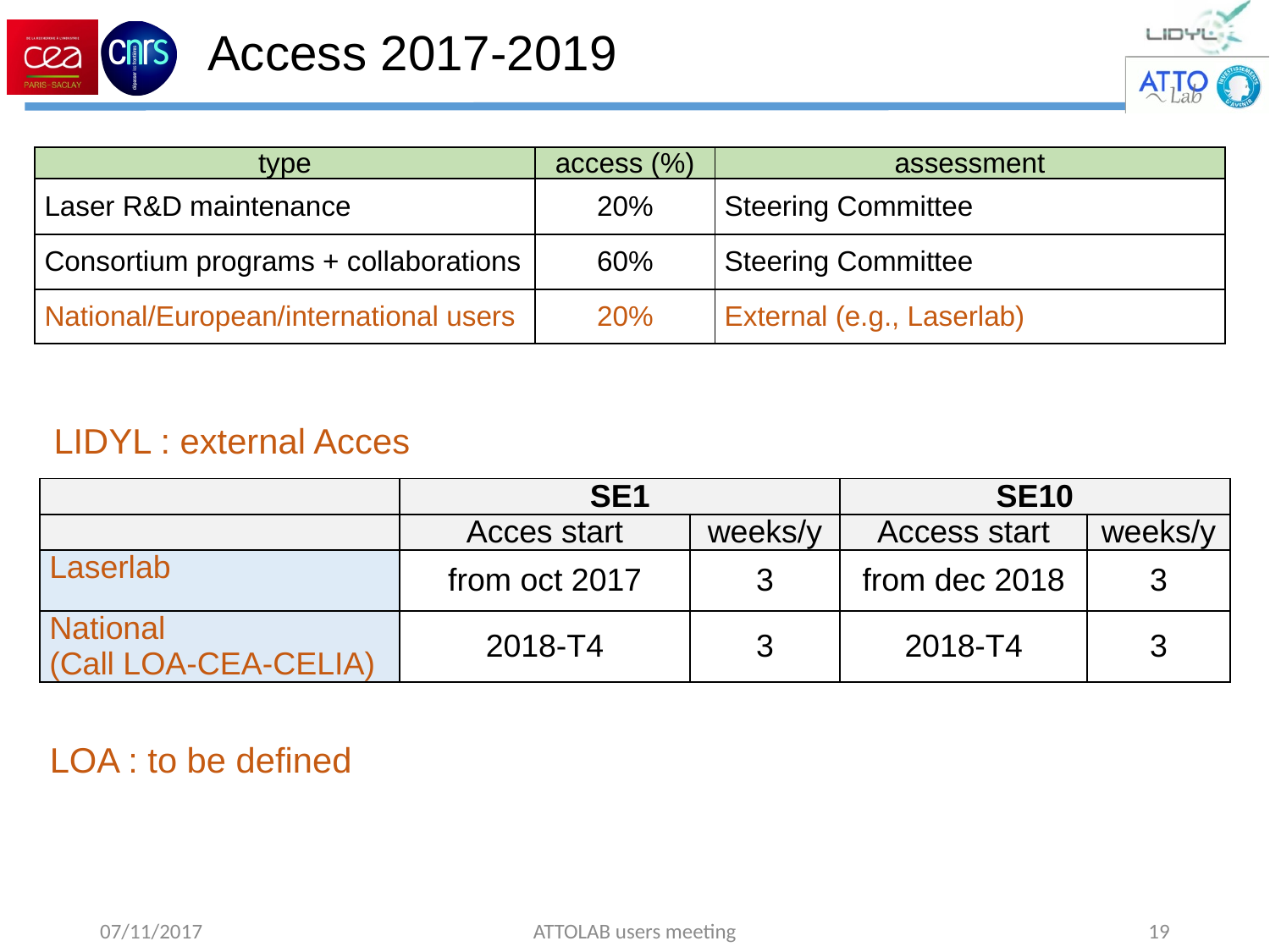

# Access 2017-2019
| type | access (%) | assessment |
| --- | --- | --- |
| Laser R&D maintenance | 20% | Steering Committee |
| Consortium programs + collaborations | 60% | Steering Committee |
| National/European/international users | 20% | External (e.g., Laserlab) |
LIDYL : external Acces
|  | SE1 |  | SE10 |  |
| --- | --- | --- | --- | --- |
|  | Acces start | weeks/y | Access start | weeks/y |
| Laserlab | from oct 2017 | 3 | from dec 2018 | 3 |
| National (Call LOA-CEA-CELIA) | 2018-T4 | 3 | 2018-T4 | 3 |
LOA : to be defined
07/11/2017
ATTOLAB users meeting
19